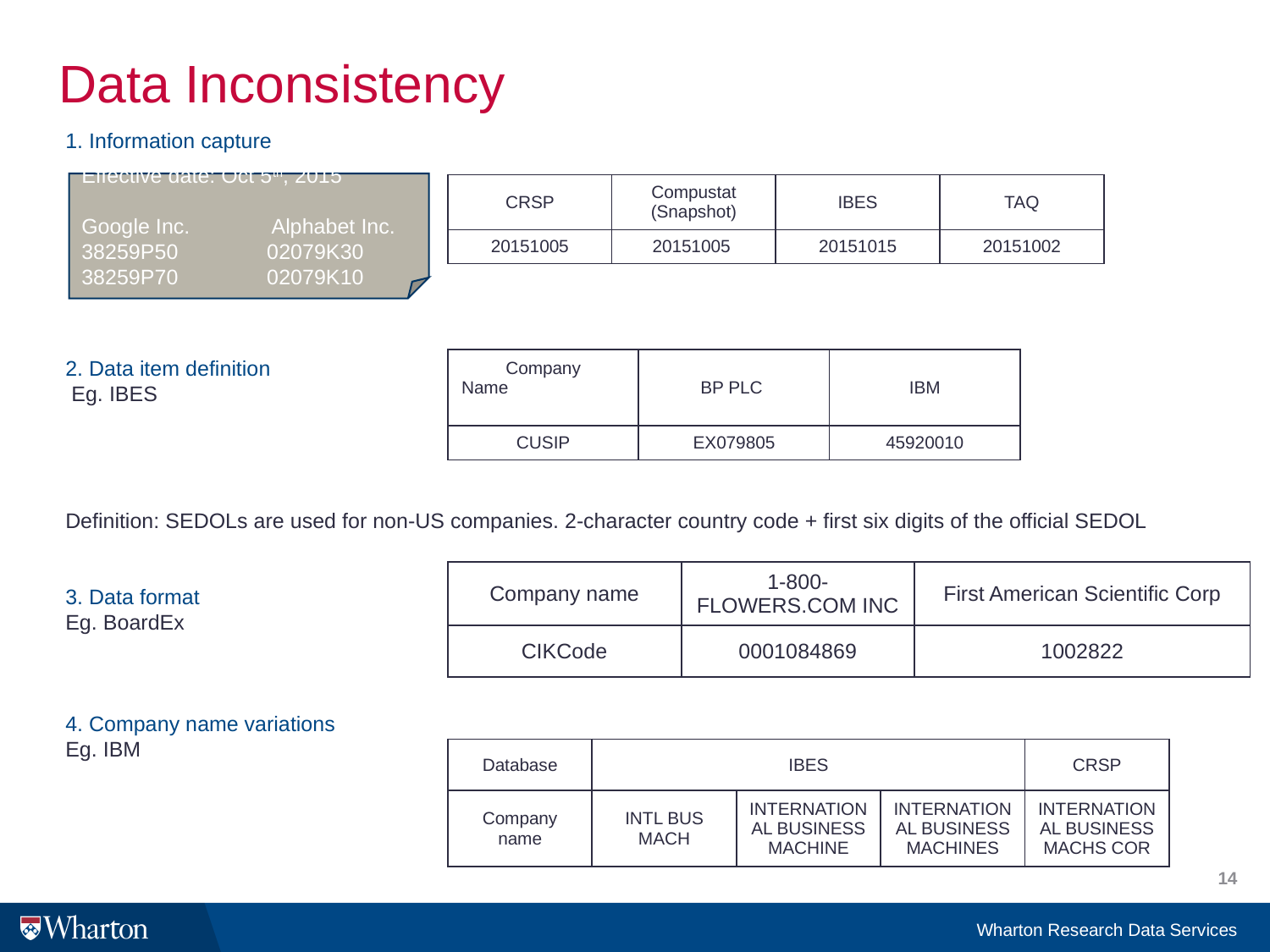

# Data Inconsistency
1. Information capture

2. Data item definition
 Eg. IBES

Definition: SEDOLs are used for non-US companies. 2-character country code + first six digits of the official SEDOL

3. Data format
Eg. BoardEx

4. Company name variations
Eg. IBM

Effective date: Oct 5th, 2015
Google Inc.              Alphabet Inc.
38259P50               02079K30
38259P70               02079K10
| CRSP | Compustat (Snapshot) | IBES | TAQ |
| --- | --- | --- | --- |
| 20151005 | 20151005 | 20151015 | 20151002 |
| Company Name | BP PLC | IBM |
| --- | --- | --- |
| CUSIP | EX079805 | 45920010 |
| Company name | 1-800-FLOWERS.COM INC | First American Scientific Corp |
| --- | --- | --- |
| CIKCode | 0001084869 | 1002822 |
| Database | IBES |  |  | CRSP |
| --- | --- | --- | --- | --- |
| Company name | INTL BUS MACH | INTERNATIONAL BUSINESS MACHINE | INTERNATIONAL BUSINESS MACHINES | INTERNATIONAL BUSINESS MACHS COR |
14
Wharton Research Data Services